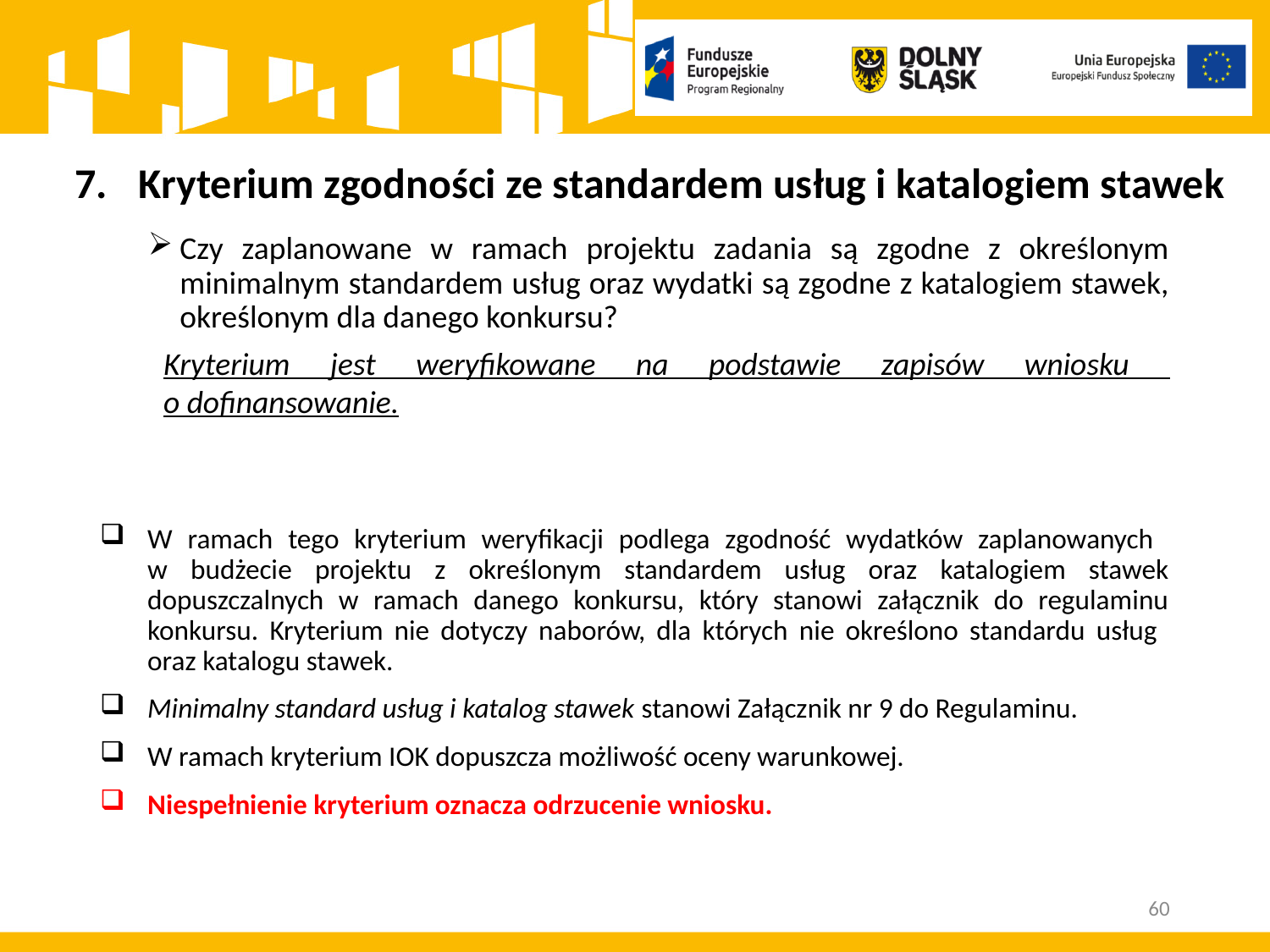

# Kryterium zgodności ze standardem usług i katalogiem stawek
Czy zaplanowane w ramach projektu zadania są zgodne z określonym minimalnym standardem usług oraz wydatki są zgodne z katalogiem stawek, określonym dla danego konkursu?
Kryterium jest weryfikowane na podstawie zapisów wniosku
o dofinansowanie.

W ramach tego kryterium weryfikacji podlega zgodność wydatków zaplanowanych
w budżecie projektu z określonym standardem usług oraz katalogiem stawek dopuszczalnych w ramach danego konkursu, który stanowi załącznik do regulaminu konkursu. Kryterium nie dotyczy naborów, dla których nie określono standardu usług
oraz katalogu stawek.
Minimalny standard usług i katalog stawek stanowi Załącznik nr 9 do Regulaminu.
W ramach kryterium IOK dopuszcza możliwość oceny warunkowej.
Niespełnienie kryterium oznacza odrzucenie wniosku.

60